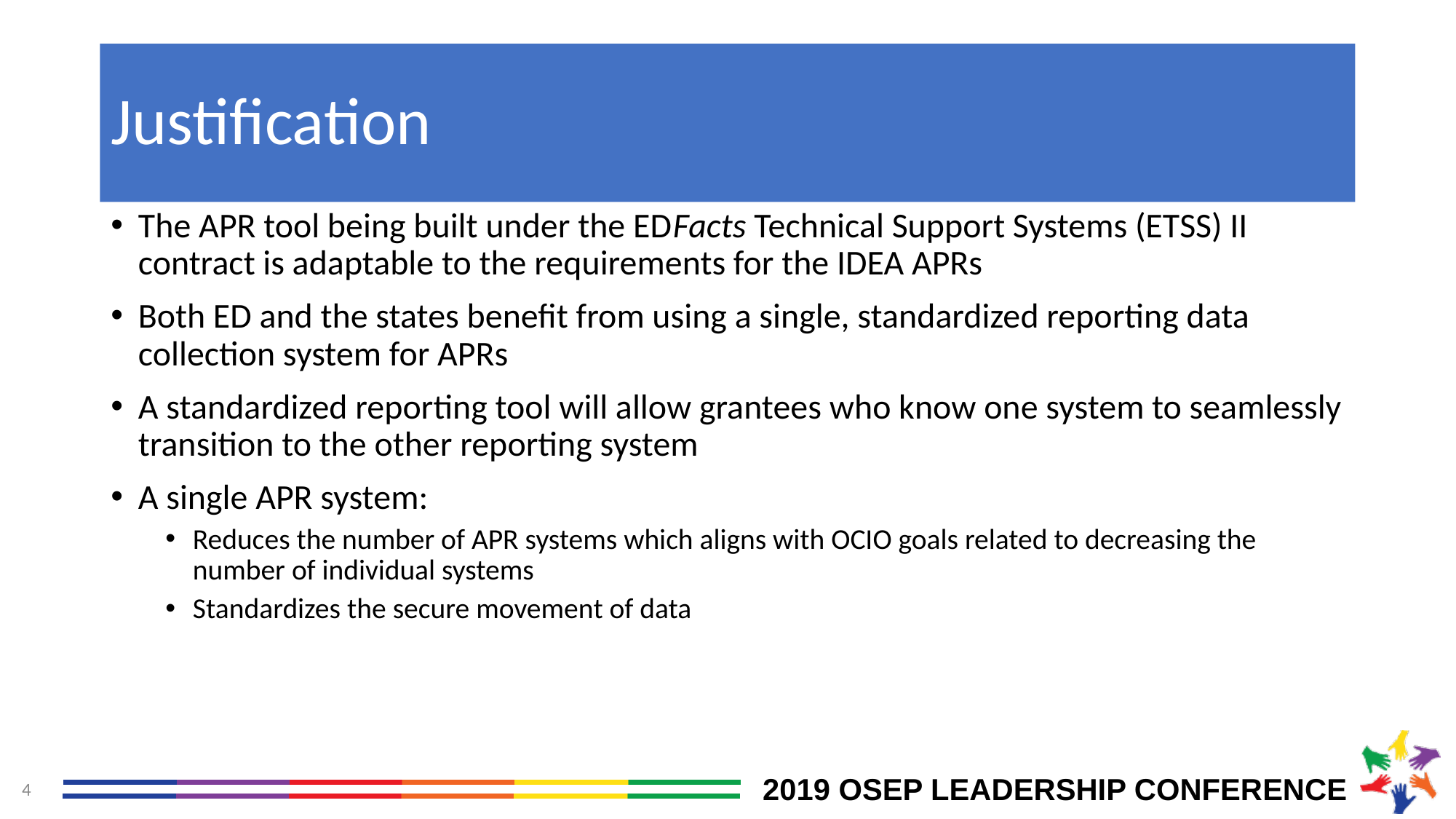

# Justification
The APR tool being built under the EDFacts Technical Support Systems (ETSS) II contract is adaptable to the requirements for the IDEA APRs
Both ED and the states benefit from using a single, standardized reporting data collection system for APRs
A standardized reporting tool will allow grantees who know one system to seamlessly transition to the other reporting system
A single APR system:
Reduces the number of APR systems which aligns with OCIO goals related to decreasing the number of individual systems
Standardizes the secure movement of data

4